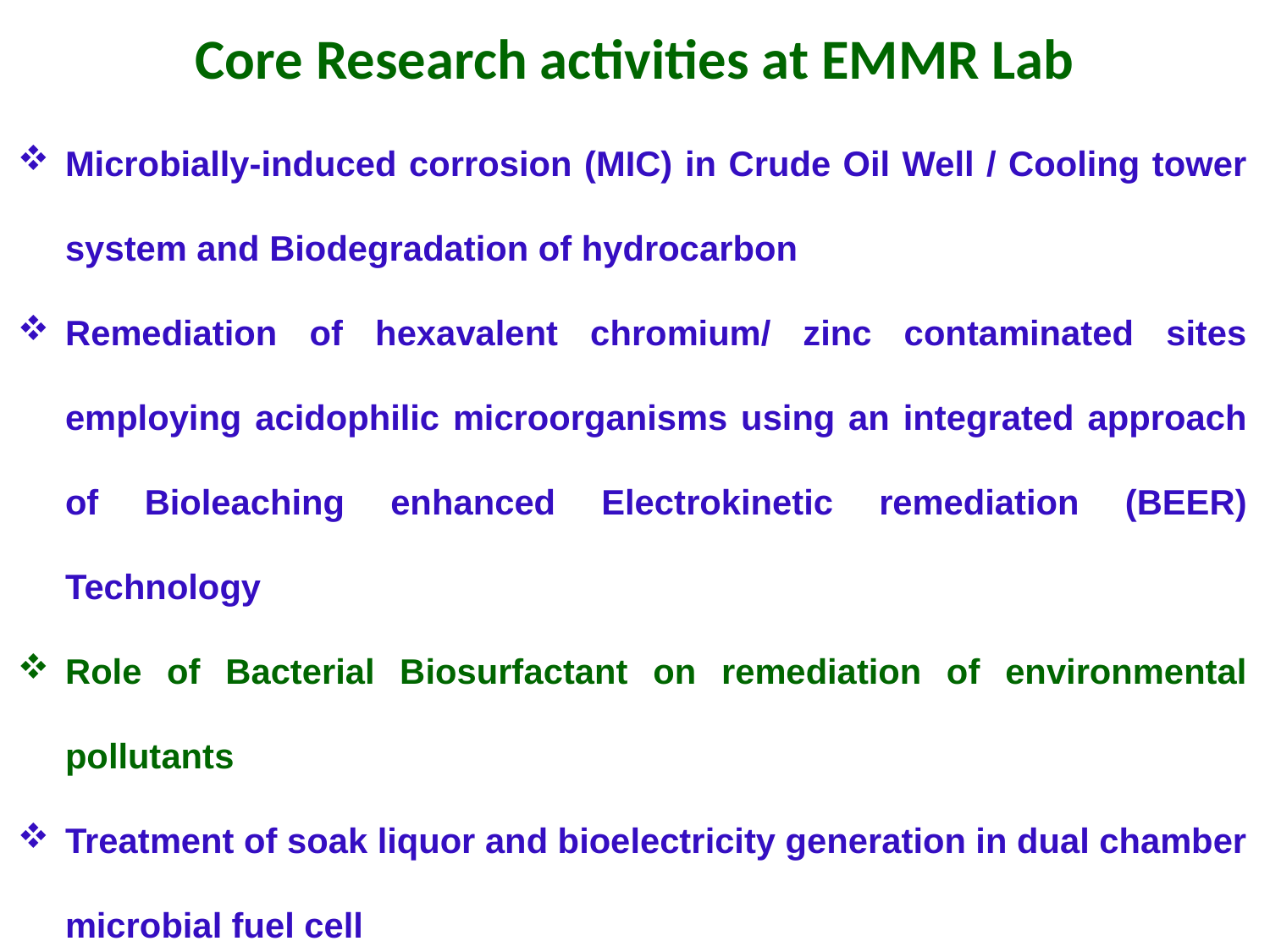

# Core Research activities at EMMR Lab
Microbially-induced corrosion (MIC) in Crude Oil Well / Cooling tower system and Biodegradation of hydrocarbon
Remediation of hexavalent chromium/ zinc contaminated sites employing acidophilic microorganisms using an integrated approach of Bioleaching enhanced Electrokinetic remediation (BEER) Technology
Role of Bacterial Biosurfactant on remediation of environmental pollutants
Treatment of soak liquor and bioelectricity generation in dual chamber microbial fuel cell